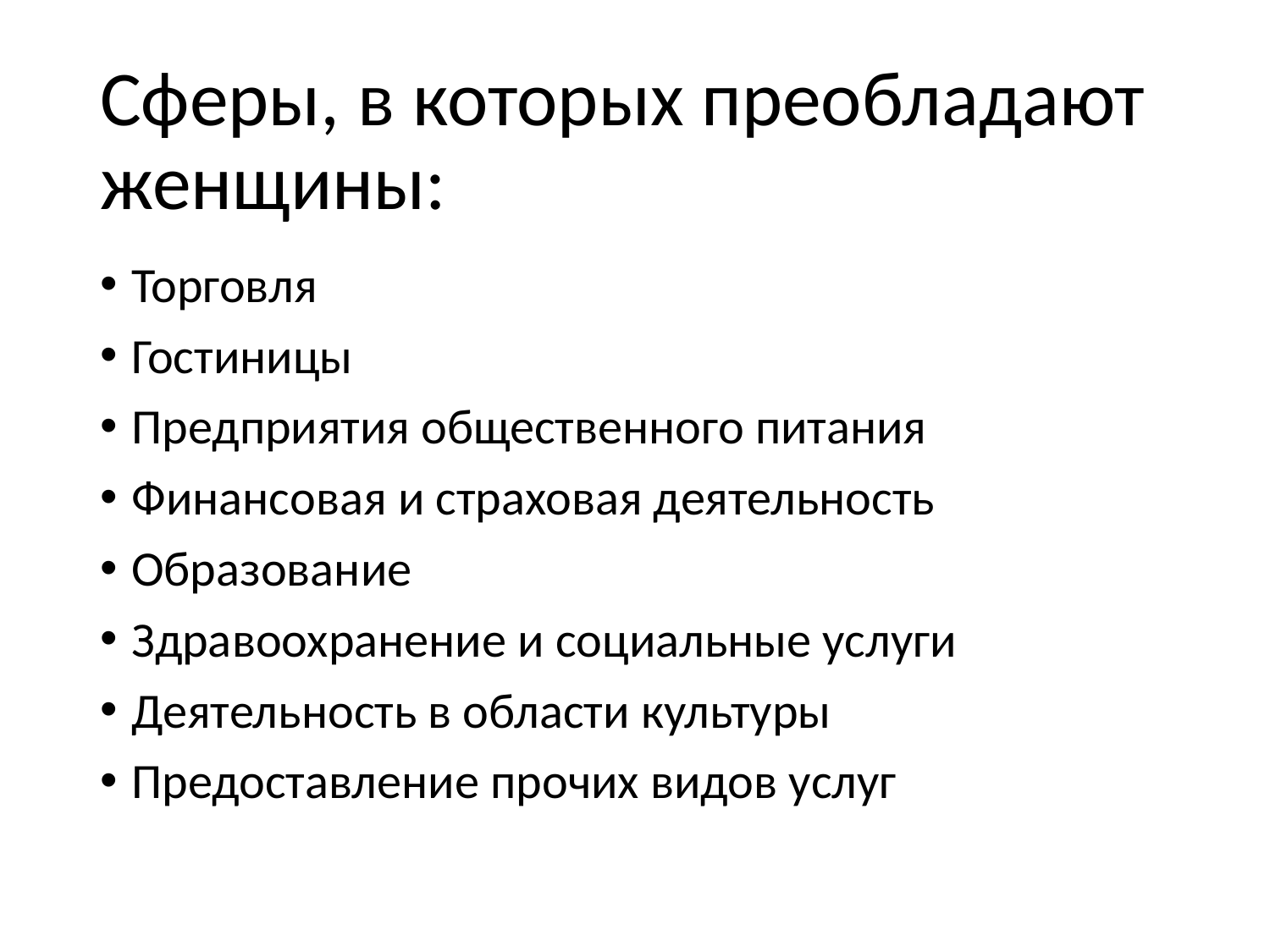

# Сферы, в которых преобладают женщины:
Торговля
Гостиницы
Предприятия общественного питания
Финансовая и страховая деятельность
Образование
Здравоохранение и социальные услуги
Деятельность в области культуры
Предоставление прочих видов услуг